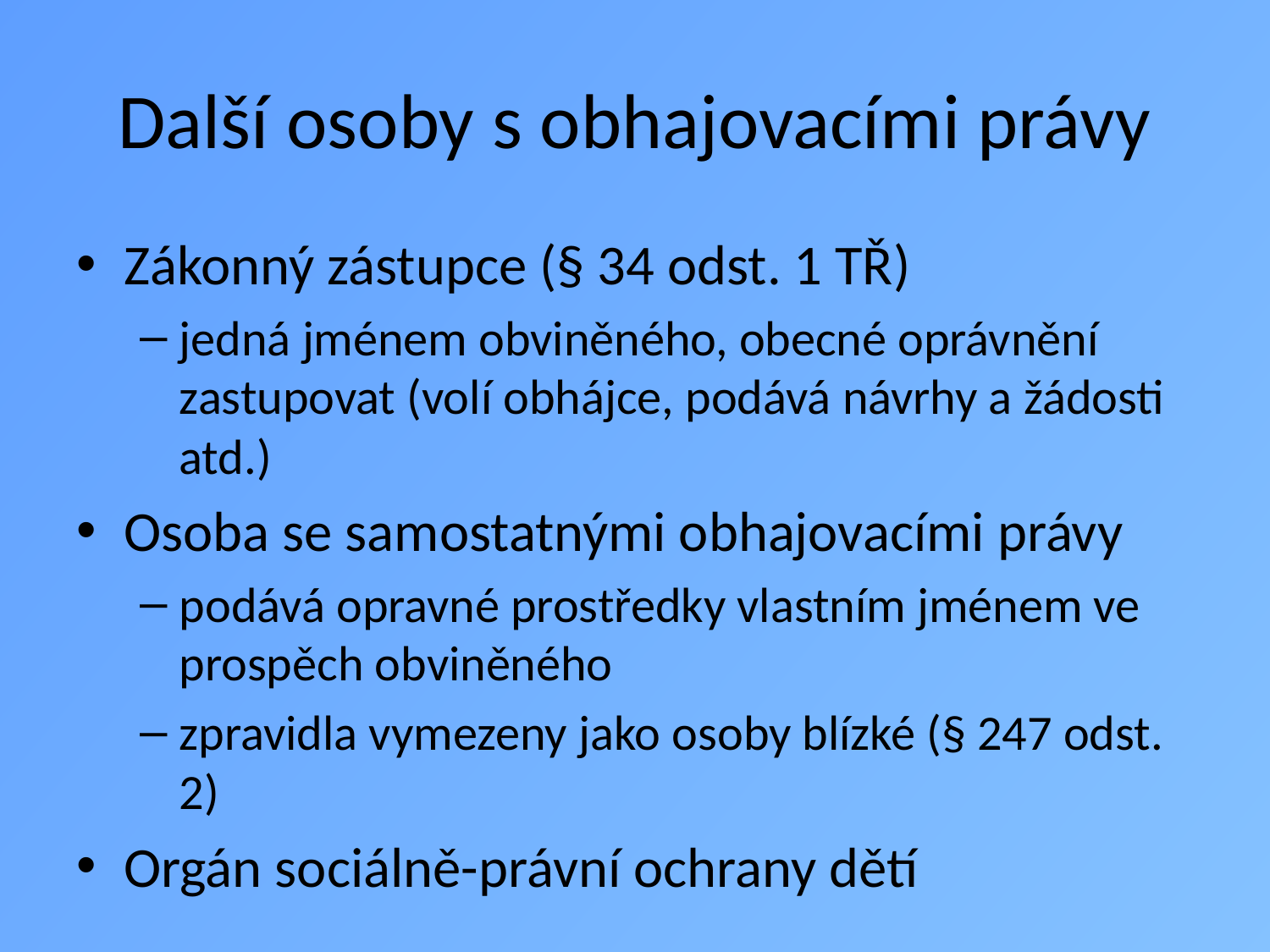

# Další osoby s obhajovacími právy
Zákonný zástupce (§ 34 odst. 1 TŘ)
jedná jménem obviněného, obecné oprávnění zastupovat (volí obhájce, podává návrhy a žádosti atd.)
Osoba se samostatnými obhajovacími právy
podává opravné prostředky vlastním jménem ve prospěch obviněného
zpravidla vymezeny jako osoby blízké (§ 247 odst. 2)
Orgán sociálně-právní ochrany dětí